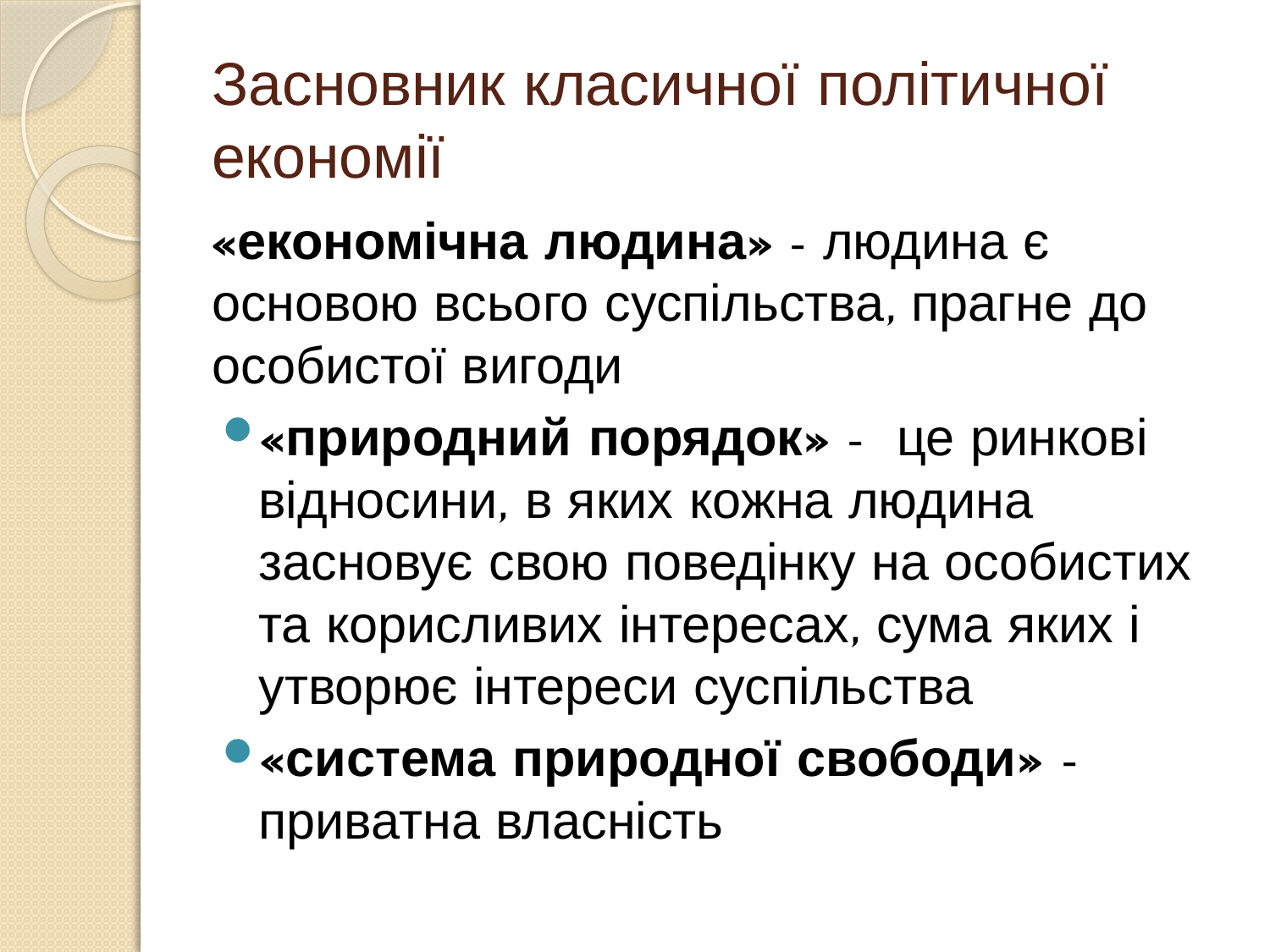

# Засновник класичної політичної економії
«економічна людина» - людина є основою всього суспільства, прагне до особистої вигоди
«природний порядок» -  це ринкові відносини, в яких кожна людина засновує свою поведінку на особистих та корисливих інтересах, сума яких і утворює інтереси суспільства
«система природної свободи» - приватна власність